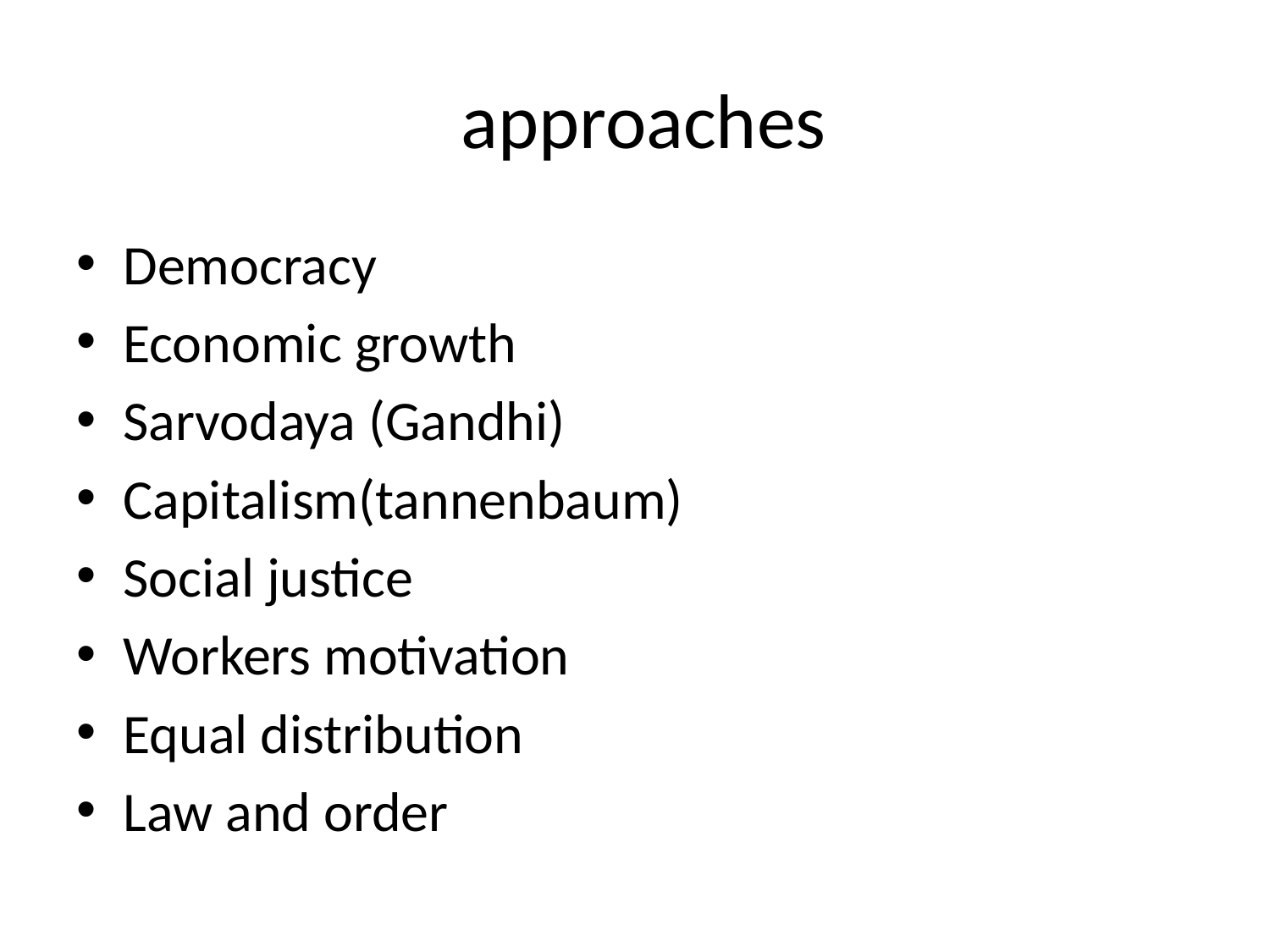

# approaches
Democracy
Economic growth
Sarvodaya (Gandhi)
Capitalism(tannenbaum)
Social justice
Workers motivation
Equal distribution
Law and order